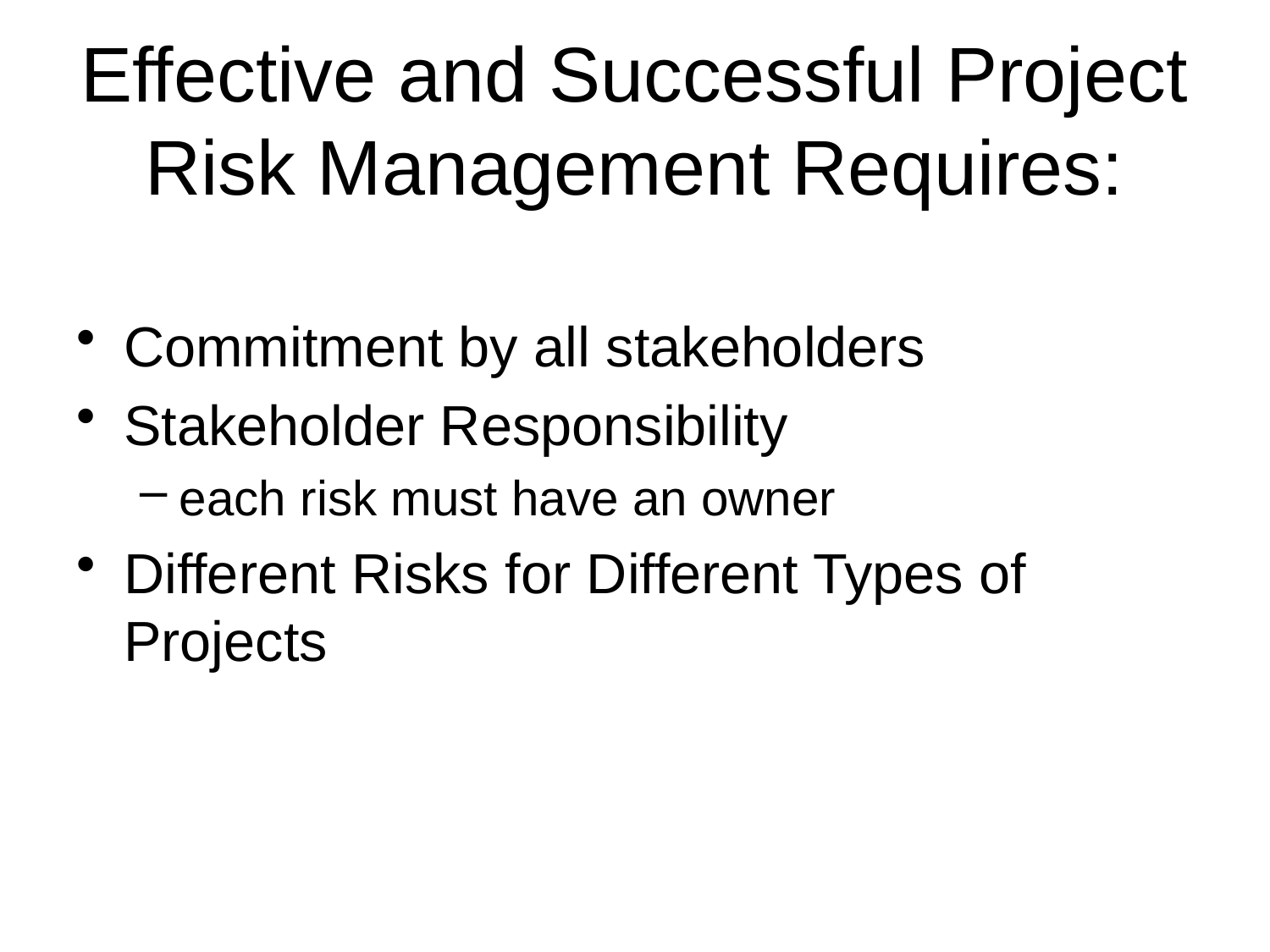

# Effective and Successful Project Risk Management Requires:
Commitment by all stakeholders
Stakeholder Responsibility
each risk must have an owner
Different Risks for Different Types of Projects